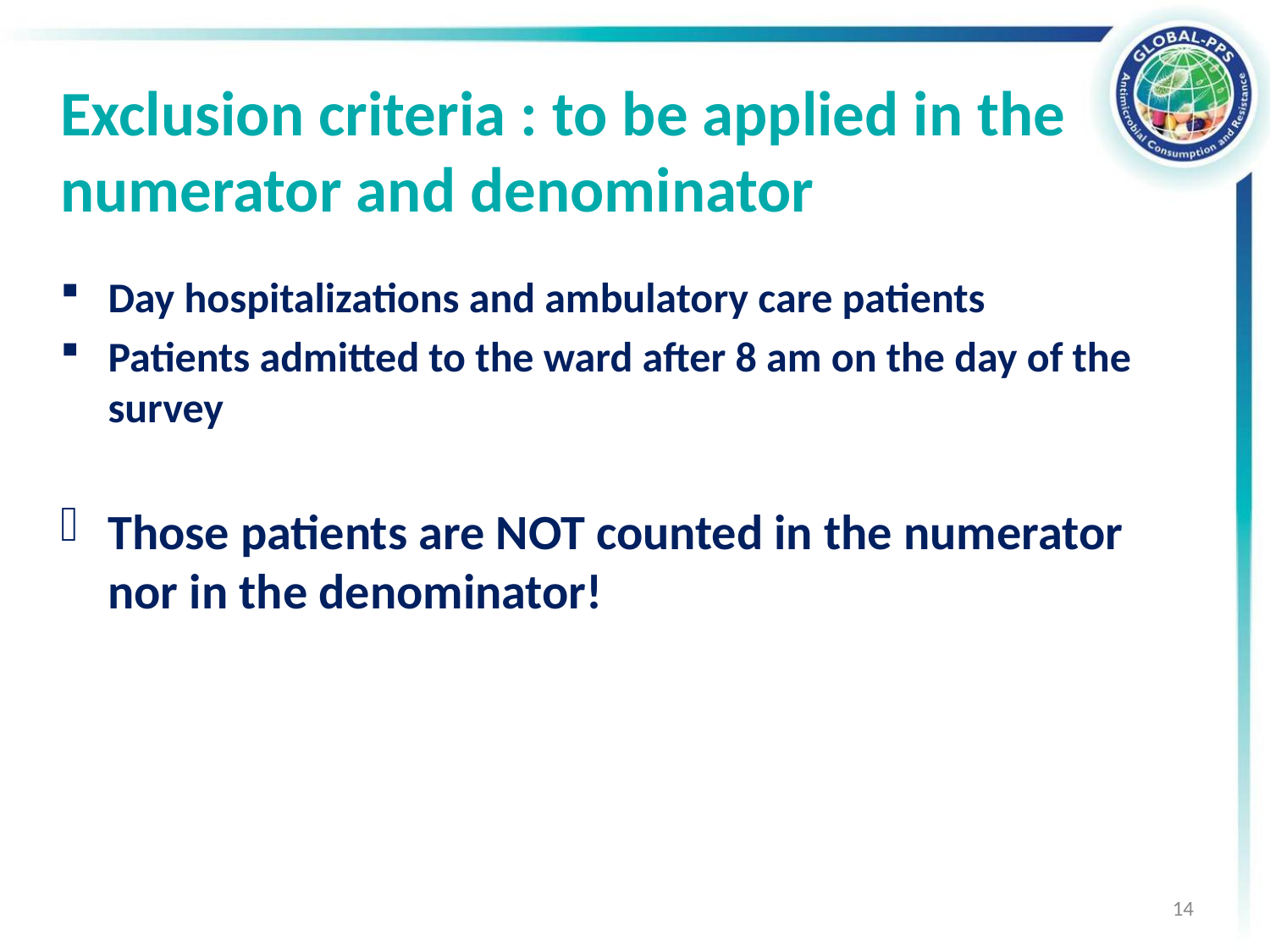

# Exclusion criteria : to be applied in the numerator and denominator
Day hospitalizations and ambulatory care patients
Patients admitted to the ward after 8 am on the day of the survey

Those patients are NOT counted in the numerator nor in the denominator!

14